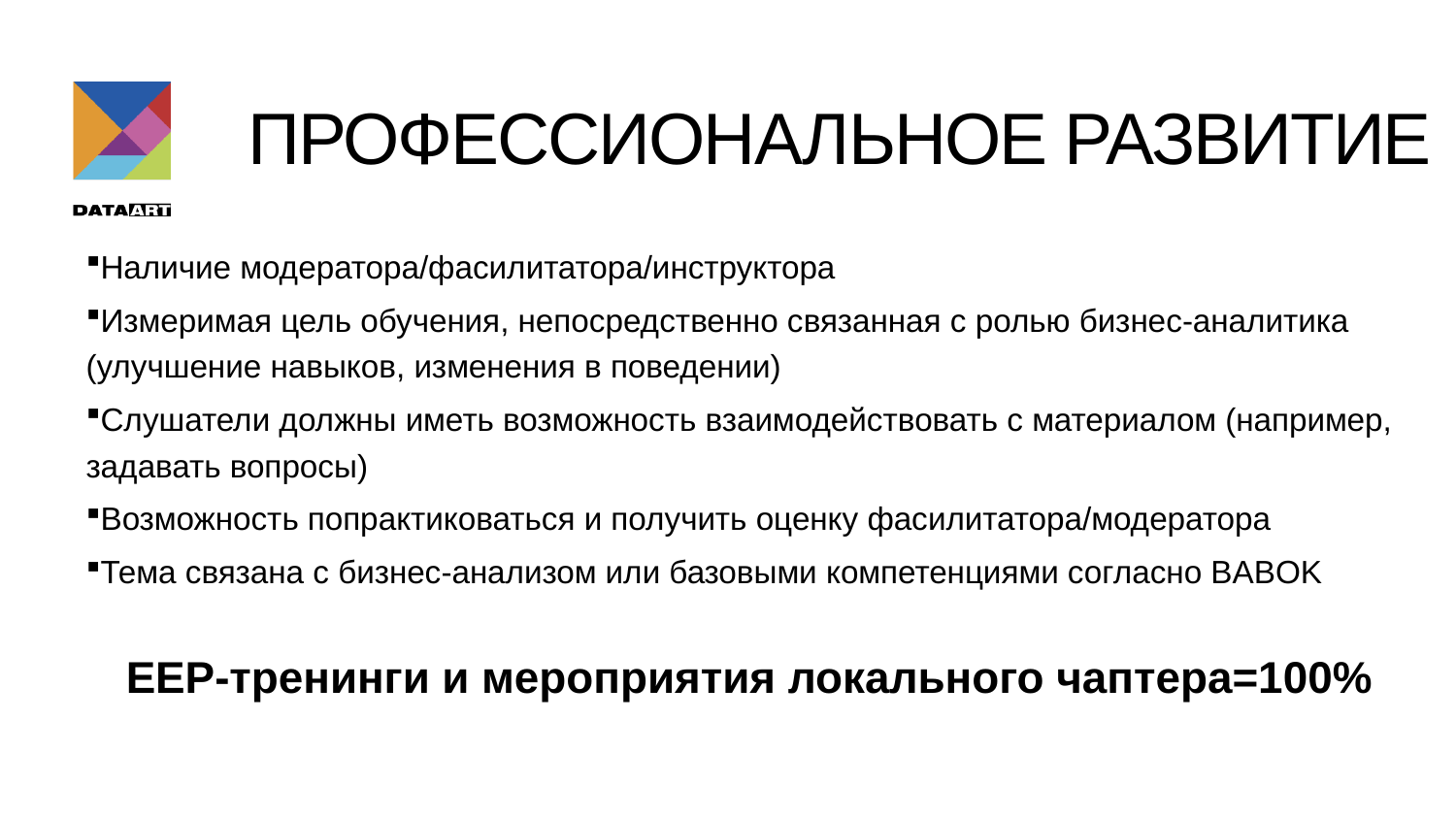

Профессиональное развитие
Наличие модератора/фасилитатора/инструктора
Измеримая цель обучения, непосредственно связанная с ролью бизнес-аналитика (улучшение навыков, изменения в поведении)
Слушатели должны иметь возможность взаимодействовать с материалом (например, задавать вопросы)
Возможность попрактиковаться и получить оценку фасилитатора/модератора
Тема связана с бизнес-анализом или базовыми компетенциями согласно BABOK
EEP-тренинги и мероприятия локального чаптера=100%